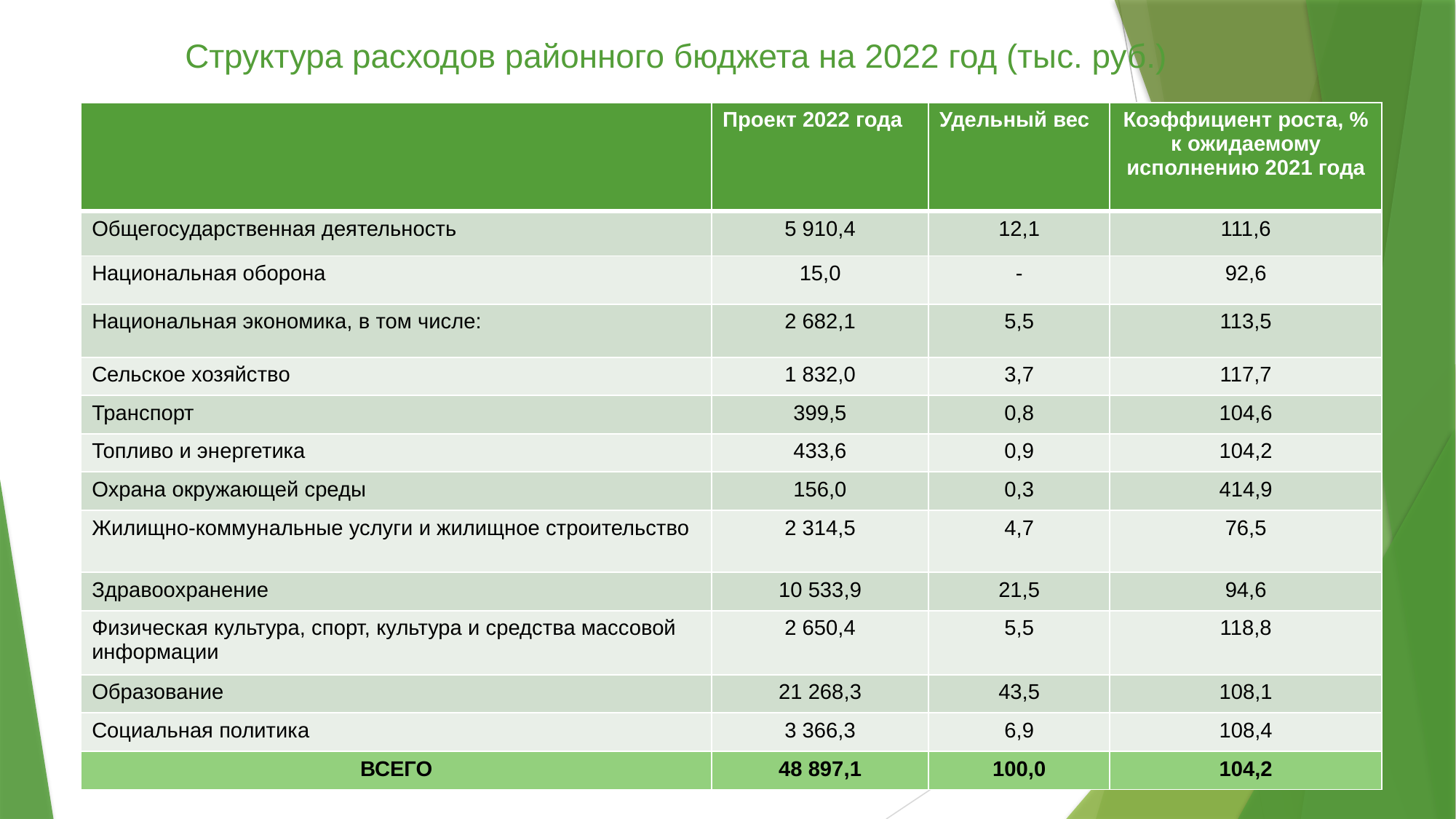

# Структура расходов районного бюджета на 2022 год (тыс. руб.)
|  | Проект 2022 года | Удельный вес | Коэффициент роста, % к ожидаемому исполнению 2021 года |
| --- | --- | --- | --- |
| Общегосударственная деятельность | 5 910,4 | 12,1 | 111,6 |
| Национальная оборона | 15,0 | - | 92,6 |
| Национальная экономика, в том числе: | 2 682,1 | 5,5 | 113,5 |
| Сельское хозяйство | 1 832,0 | 3,7 | 117,7 |
| Транспорт | 399,5 | 0,8 | 104,6 |
| Топливо и энергетика | 433,6 | 0,9 | 104,2 |
| Охрана окружающей среды | 156,0 | 0,3 | 414,9 |
| Жилищно-коммунальные услуги и жилищное строительство | 2 314,5 | 4,7 | 76,5 |
| Здравоохранение | 10 533,9 | 21,5 | 94,6 |
| Физическая культура, спорт, культура и средства массовой информации | 2 650,4 | 5,5 | 118,8 |
| Образование | 21 268,3 | 43,5 | 108,1 |
| Социальная политика | 3 366,3 | 6,9 | 108,4 |
| ВСЕГО | 48 897,1 | 100,0 | 104,2 |